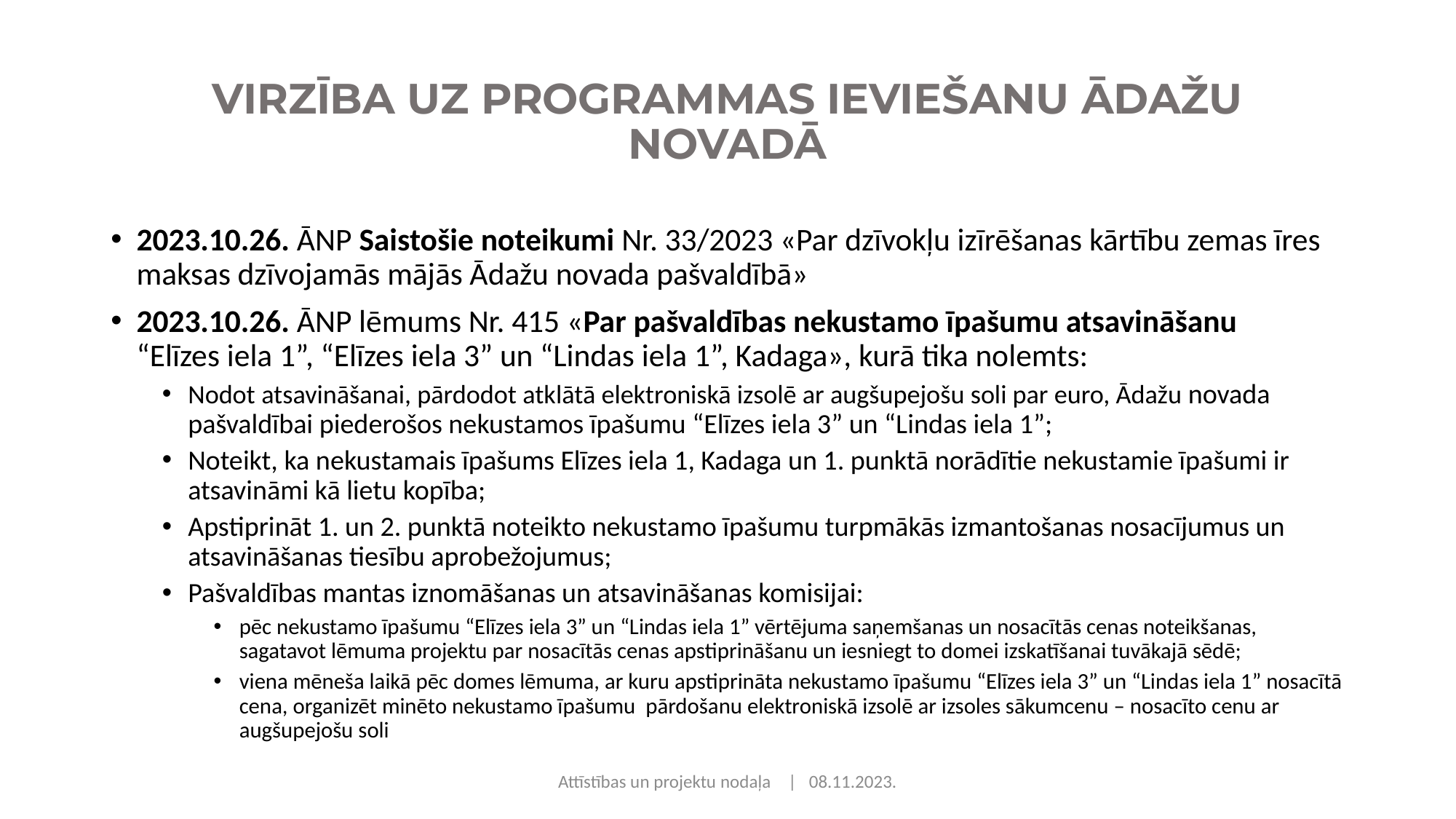

# VIRZĪBA UZ PROGRAMMAS IEVIEŠANU ĀDAŽU NOVADĀ
2023.10.26. ĀNP Saistošie noteikumi Nr. 33/2023 «Par dzīvokļu izīrēšanas kārtību zemas īres maksas dzīvojamās mājās Ādažu novada pašvaldībā»
2023.10.26. ĀNP lēmums Nr. 415 «Par pašvaldības nekustamo īpašumu atsavināšanu “Elīzes iela 1”, “Elīzes iela 3” un “Lindas iela 1”, Kadaga», kurā tika nolemts:
Nodot atsavināšanai, pārdodot atklātā elektroniskā izsolē ar augšupejošu soli par euro, Ādažu novada pašvaldībai piederošos nekustamos īpašumu “Elīzes iela 3” un “Lindas iela 1”;
Noteikt, ka nekustamais īpašums Elīzes iela 1, Kadaga un 1. punktā norādītie nekustamie īpašumi ir atsavināmi kā lietu kopība;
Apstiprināt 1. un 2. punktā noteikto nekustamo īpašumu turpmākās izmantošanas nosacījumus un atsavināšanas tiesību aprobežojumus;
Pašvaldības mantas iznomāšanas un atsavināšanas komisijai:
pēc nekustamo īpašumu “Elīzes iela 3” un “Lindas iela 1” vērtējuma saņemšanas un nosacītās cenas noteikšanas, sagatavot lēmuma projektu par nosacītās cenas apstiprināšanu un iesniegt to domei izskatīšanai tuvākajā sēdē;
viena mēneša laikā pēc domes lēmuma, ar kuru apstiprināta nekustamo īpašumu “Elīzes iela 3” un “Lindas iela 1” nosacītā cena, organizēt minēto nekustamo īpašumu  pārdošanu elektroniskā izsolē ar izsoles sākumcenu – nosacīto cenu ar augšupejošu soli
Attīstības un projektu nodaļa    |   08.11.2023.